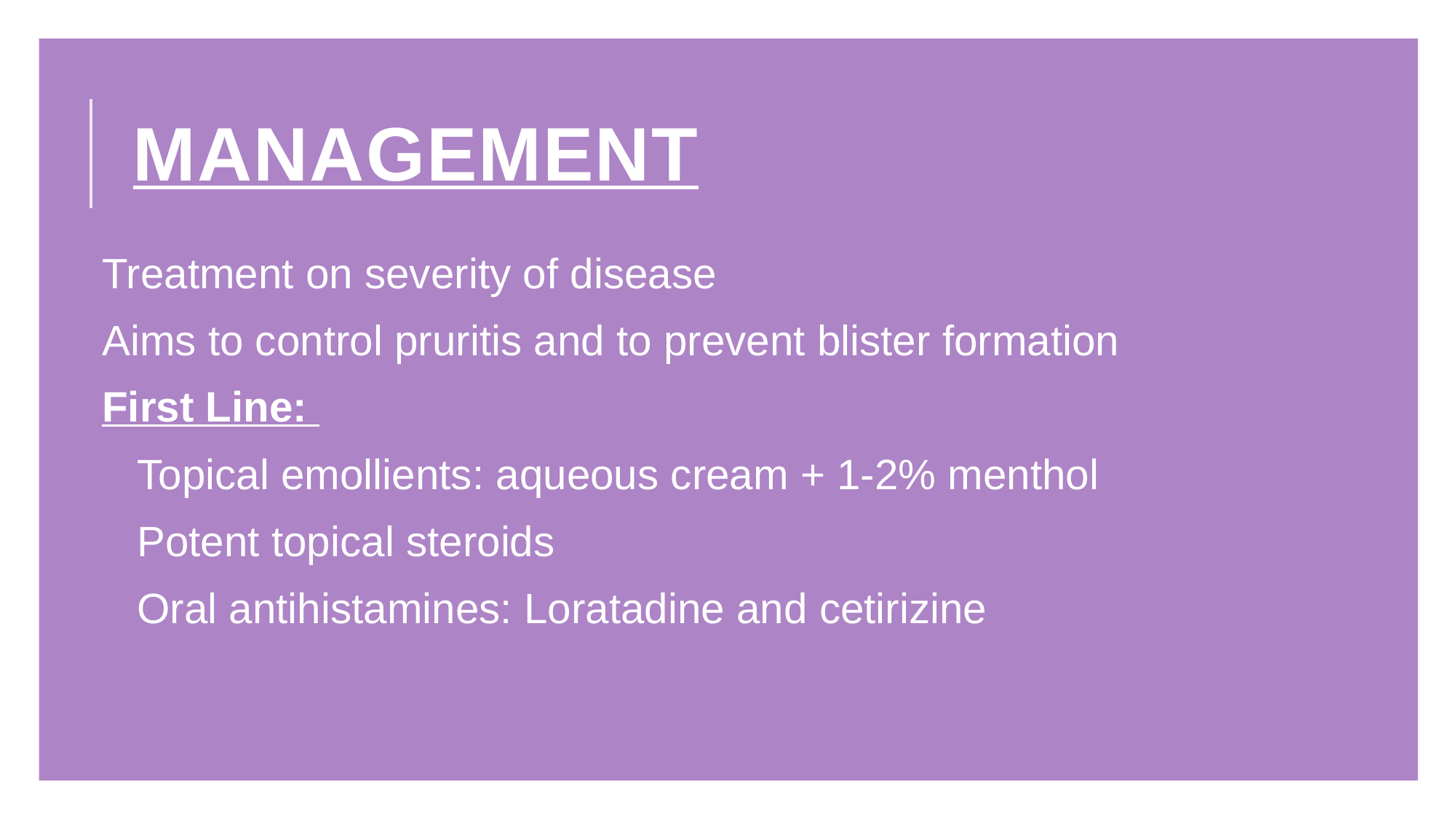

# management
Treatment on severity of disease
Aims to control pruritis and to prevent blister formation
First Line:
 Topical emollients: aqueous cream + 1-2% menthol
 Potent topical steroids
 Oral antihistamines: Loratadine and cetirizine